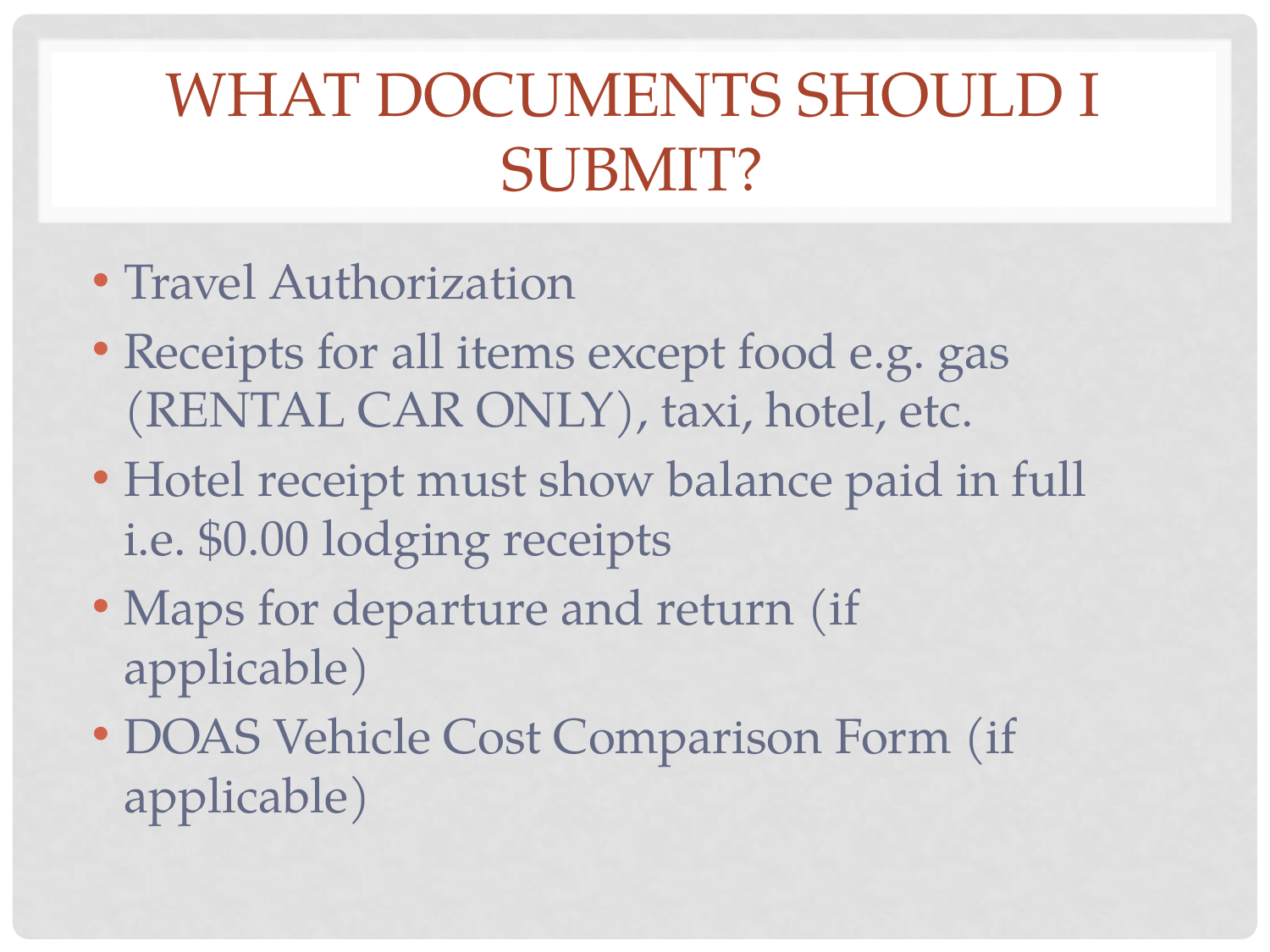

# What documents should I submit?
Travel Authorization
Receipts for all items except food e.g. gas (RENTAL CAR ONLY), taxi, hotel, etc.
Hotel receipt must show balance paid in full i.e. $0.00 lodging receipts
Maps for departure and return (if applicable)
DOAS Vehicle Cost Comparison Form (if applicable)